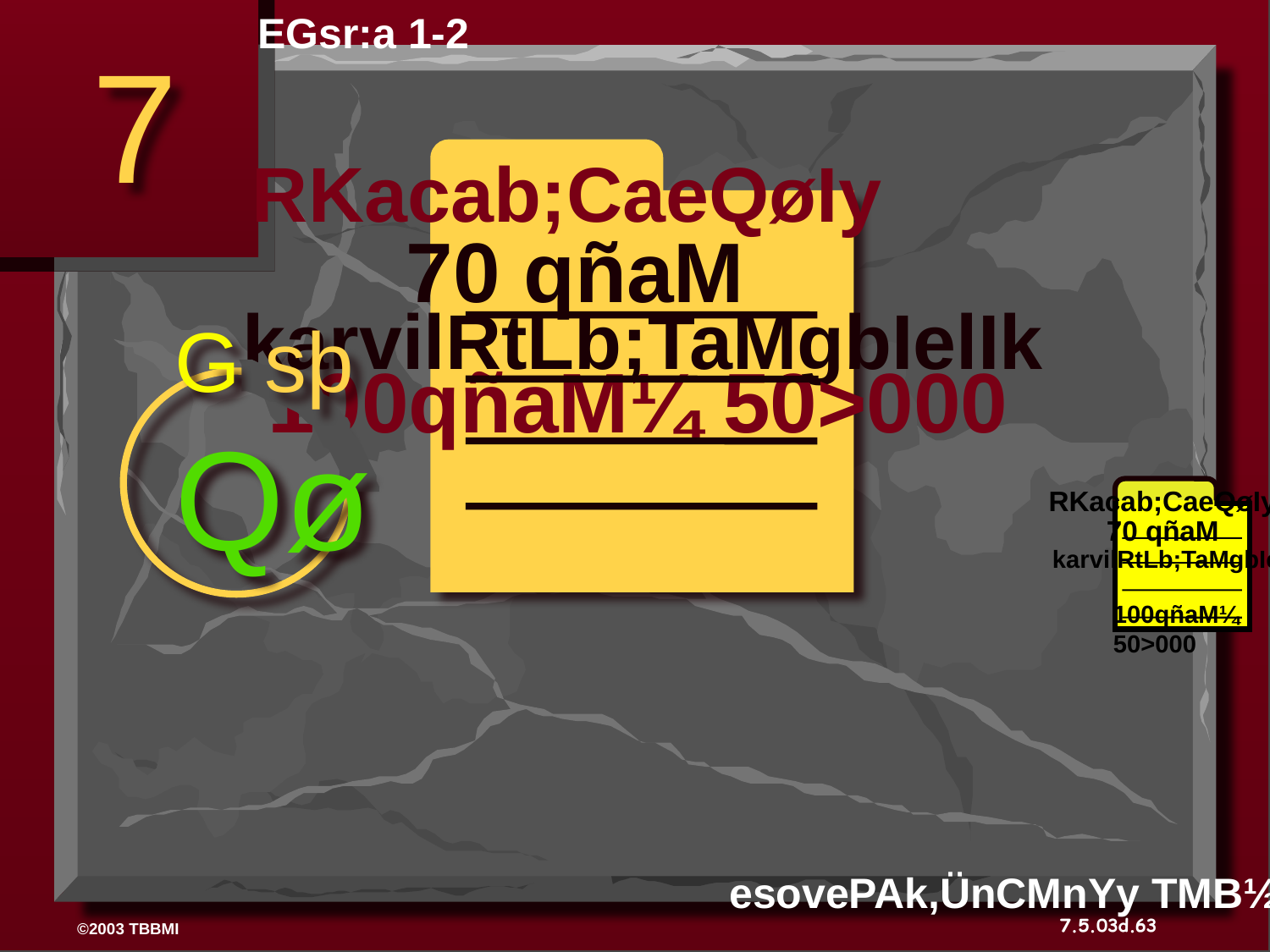

EGsr:a 1-2

7
RKacab;CaeQøIy

70 qñaM
karvilRtLb;TaMgbIelIk
G sþ Qø

 100qñaM¼ 50>000

RKacab;CaeQøIy

70 qñaM
karvilRtLb;TaMgbIelIk

     100qñaM¼ 50>000

esovePAk,ÜnCMnYy TMB½r> 37-38

63